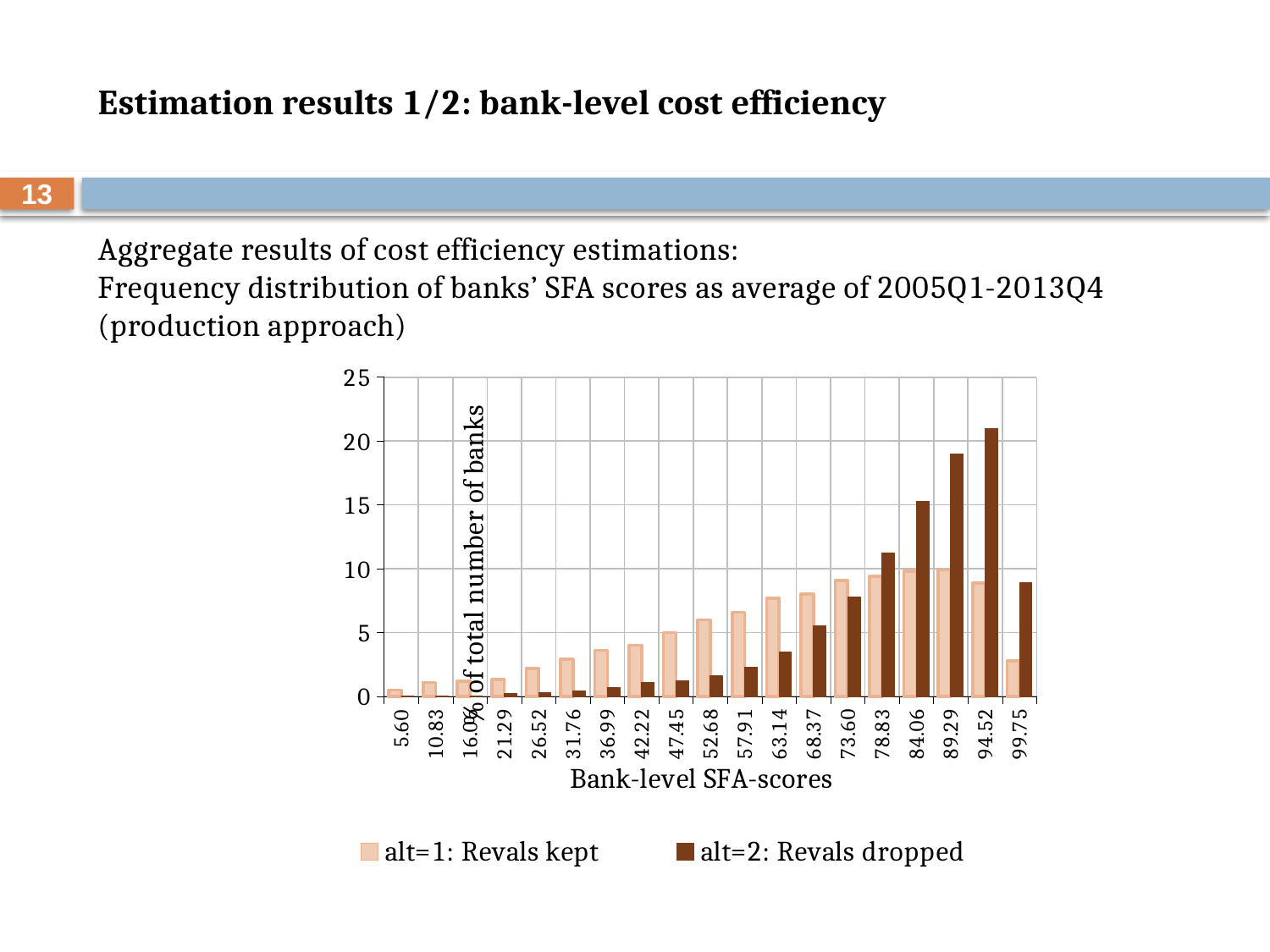

# Estimation results 1/2: bank-level cost efficiency
13
Aggregate results of cost efficiency estimations:
Frequency distribution of banks’ SFA scores as average of 2005Q1-2013Q4 (production approach)

### Chart

| Category | alt=1: Revals kept | alt=2: Revals dropped |
|---|---|---|
| 5.6033560315789472 | 0.5 | 0.0 |
| 10.833747363157894 | 1.0999999999999999 | 0.0 |
| 16.06413869473684 | 1.2 | 0.0 |
| 21.294530026315787 | 1.3 | 0.2 |
| 26.524921357894733 | 2.1999999999999997 | 0.3 |
| 31.75531268947368 | 2.9 | 0.3999999999999999 |
| 36.985704021052626 | 3.6000000000000005 | 0.7000000000000001 |
| 42.216095352631577 | 4.000000000000001 | 1.0999999999999999 |
| 47.446486684210527 | 4.999999999999999 | 1.2 |
| 52.676878015789477 | 6.000000000000003 | 1.6 |
| 57.907269347368427 | 6.599999999999994 | 2.3 |
| 63.137660678947377 | 7.700000000000001 | 3.5000000000000004 |
| 68.368052010526327 | 8.000000000000002 | 5.500000000000001 |
| 73.59844334210527 | 9.099999999999998 | 7.799999999999999 |
| 78.828834673684213 | 9.40000000000001 | 11.2 |
| 84.059226005263156 | 9.799999999999997 | 15.300000000000002 |
| 89.289617336842099 | 9.899999999999999 | 18.999999999999993 |
| 94.520008668421042 | 8.899999999999997 | 21.000000000000007 |
| 99.750399999999999 | 2.8000000000000025 | 8.899999999999997 |